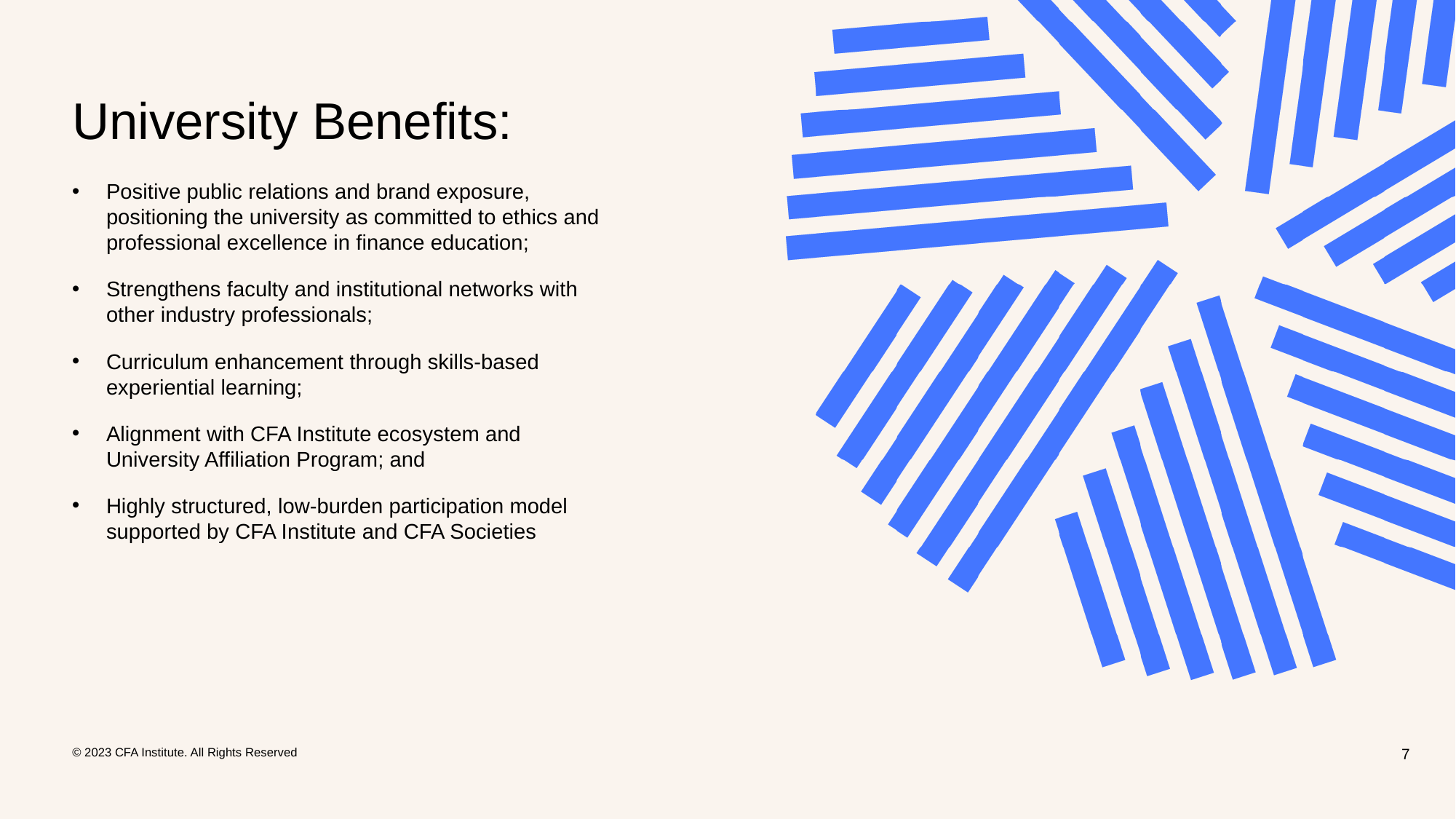

# University Benefits:
Positive public relations and brand exposure, positioning the university as committed to ethics and professional excellence in finance education;
Strengthens faculty and institutional networks with other industry professionals;
Curriculum enhancement through skills-based experiential learning;
Alignment with CFA Institute ecosystem and University Affiliation Program; and
Highly structured, low-burden participation model supported by CFA Institute and CFA Societies

© 2023 CFA Institute. All Rights Reserved
7